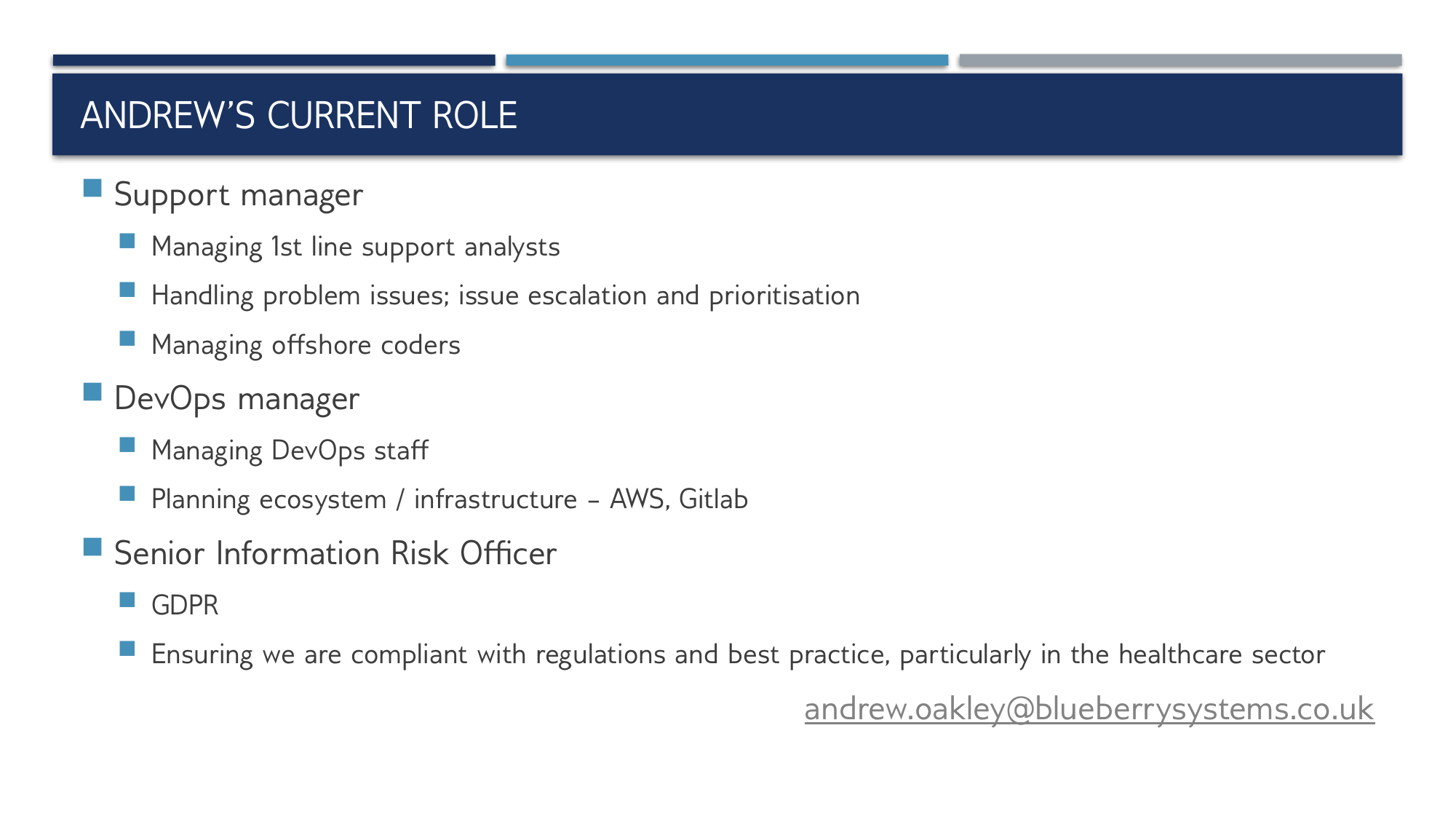

# Andrew’s current role
Support manager
Managing 1st line support analysts
Handling problem issues; issue escalation and prioritisation
Managing offshore coders
DevOps manager
Managing DevOps staff
Planning ecosystem / infrastructure – AWS, Gitlab
Senior Information Risk Officer
GDPR
Ensuring we are compliant with regulations and best practice, particularly in the healthcare sector
andrew.oakley@blueberrysystems.co.uk